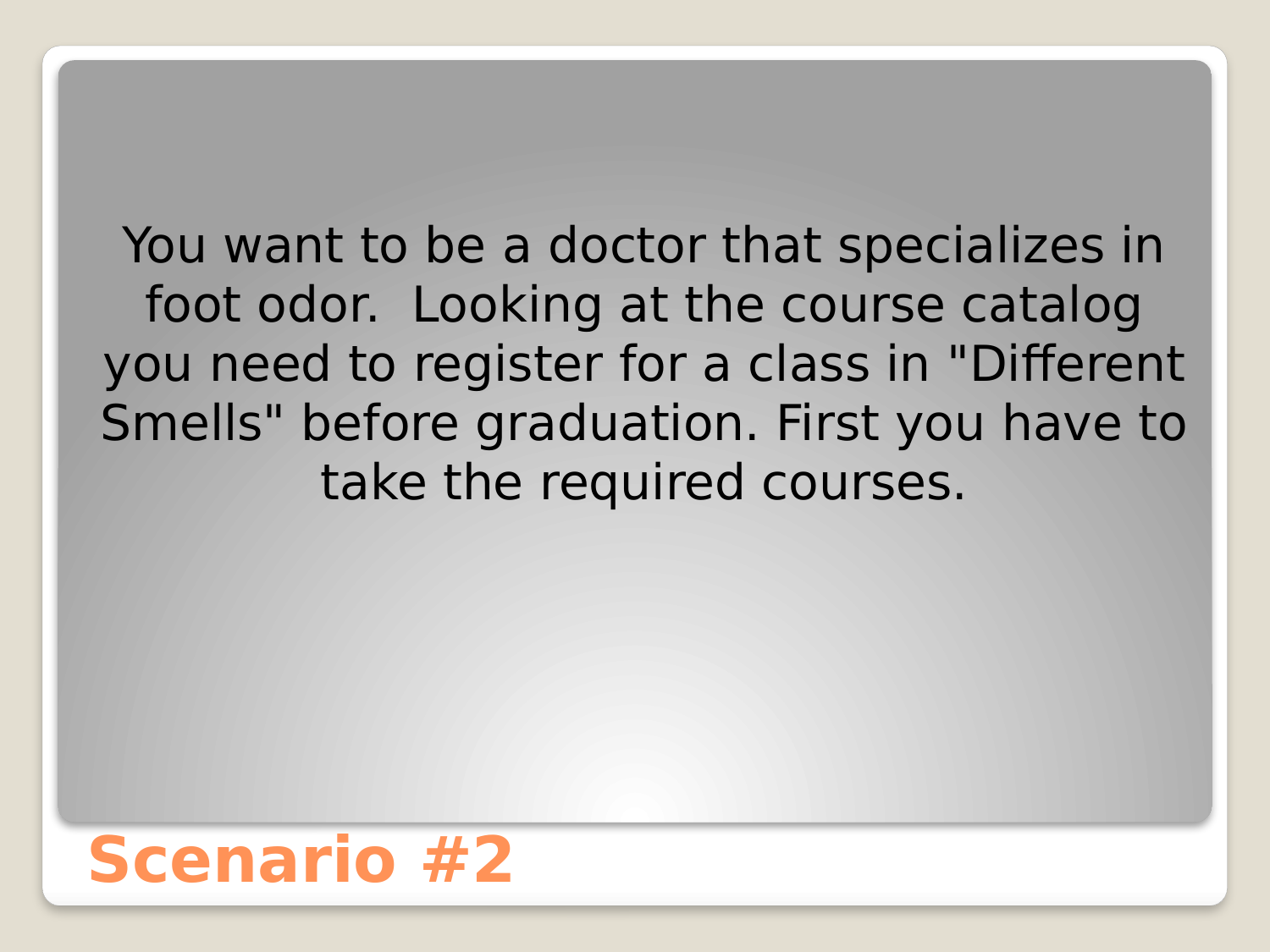

You want to be a doctor that specializes in foot odor.  Looking at the course catalog you need to register for a class in "Different Smells" before graduation. First you have to take the required courses.

# Scenario #2